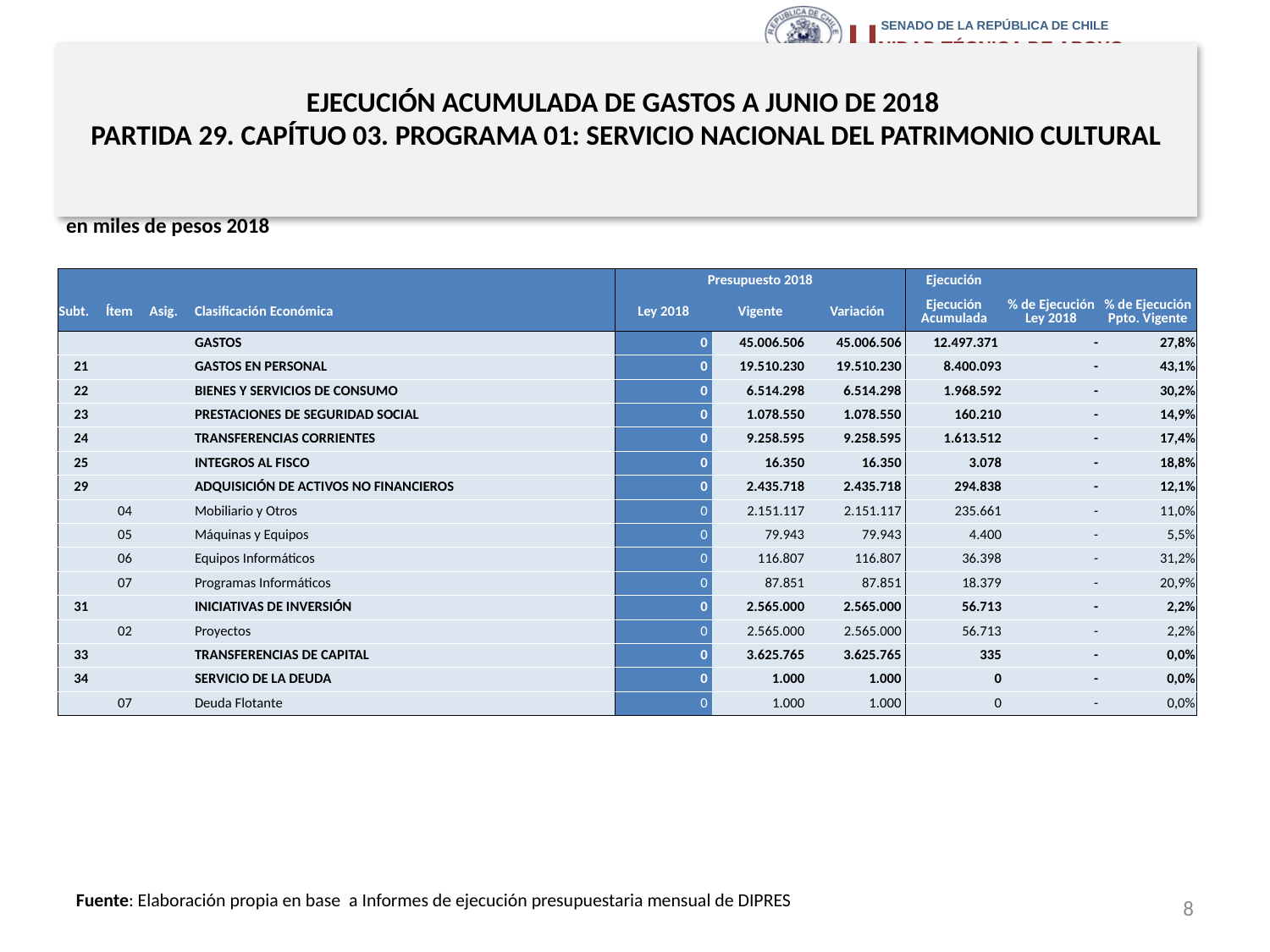

# EJECUCIÓN ACUMULADA DE GASTOS A JUNIO DE 2018 PARTIDA 29. CAPÍTUO 03. PROGRAMA 01: SERVICIO NACIONAL DEL PATRIMONIO CULTURAL
en miles de pesos 2018
|  |  |  |  | Presupuesto 2018 |  |  | Ejecución |  |  |
| --- | --- | --- | --- | --- | --- | --- | --- | --- | --- |
| Subt. | Ítem | Asig. | Clasificación Económica | Ley 2018 | Vigente | Variación | Ejecución Acumulada | % de Ejecución Ley 2018 | % de Ejecución Ppto. Vigente |
|  |  |  | GASTOS | 0 | 45.006.506 | 45.006.506 | 12.497.371 | - | 27,8% |
| 21 |  |  | GASTOS EN PERSONAL | 0 | 19.510.230 | 19.510.230 | 8.400.093 | - | 43,1% |
| 22 |  |  | BIENES Y SERVICIOS DE CONSUMO | 0 | 6.514.298 | 6.514.298 | 1.968.592 | - | 30,2% |
| 23 |  |  | PRESTACIONES DE SEGURIDAD SOCIAL | 0 | 1.078.550 | 1.078.550 | 160.210 | - | 14,9% |
| 24 |  |  | TRANSFERENCIAS CORRIENTES | 0 | 9.258.595 | 9.258.595 | 1.613.512 | - | 17,4% |
| 25 |  |  | INTEGROS AL FISCO | 0 | 16.350 | 16.350 | 3.078 | - | 18,8% |
| 29 |  |  | ADQUISICIÓN DE ACTIVOS NO FINANCIEROS | 0 | 2.435.718 | 2.435.718 | 294.838 | - | 12,1% |
|  | 04 |  | Mobiliario y Otros | 0 | 2.151.117 | 2.151.117 | 235.661 | - | 11,0% |
|  | 05 |  | Máquinas y Equipos | 0 | 79.943 | 79.943 | 4.400 | - | 5,5% |
|  | 06 |  | Equipos Informáticos | 0 | 116.807 | 116.807 | 36.398 | - | 31,2% |
|  | 07 |  | Programas Informáticos | 0 | 87.851 | 87.851 | 18.379 | - | 20,9% |
| 31 |  |  | INICIATIVAS DE INVERSIÓN | 0 | 2.565.000 | 2.565.000 | 56.713 | - | 2,2% |
|  | 02 |  | Proyectos | 0 | 2.565.000 | 2.565.000 | 56.713 | - | 2,2% |
| 33 |  |  | TRANSFERENCIAS DE CAPITAL | 0 | 3.625.765 | 3.625.765 | 335 | - | 0,0% |
| 34 |  |  | SERVICIO DE LA DEUDA | 0 | 1.000 | 1.000 | 0 | - | 0,0% |
|  | 07 |  | Deuda Flotante | 0 | 1.000 | 1.000 | 0 | - | 0,0% |
8